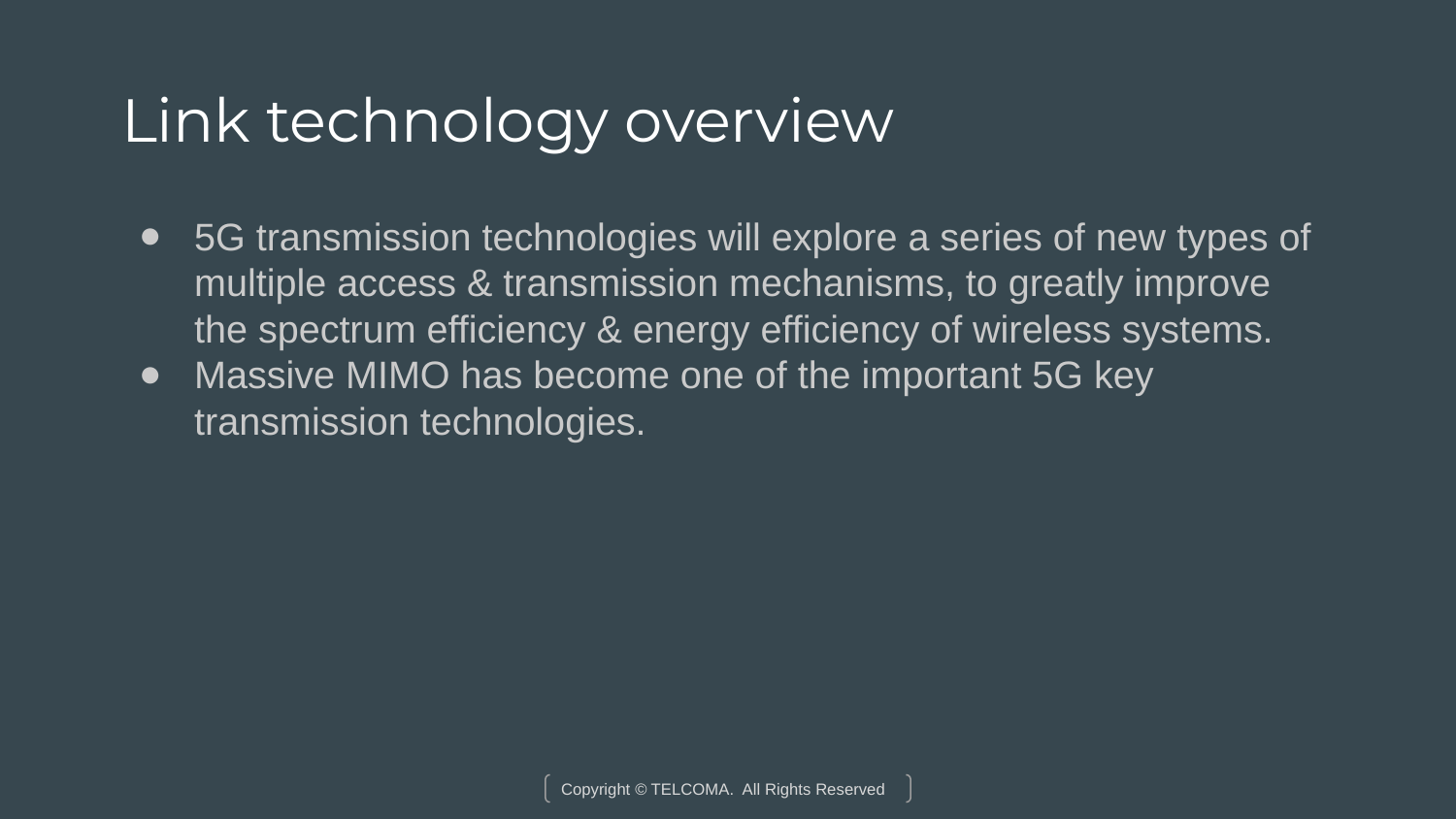

# Link technology overview
5G transmission technologies will explore a series of new types of multiple access & transmission mechanisms, to greatly improve the spectrum efficiency & energy efficiency of wireless systems.
Massive MIMO has become one of the important 5G key transmission technologies.